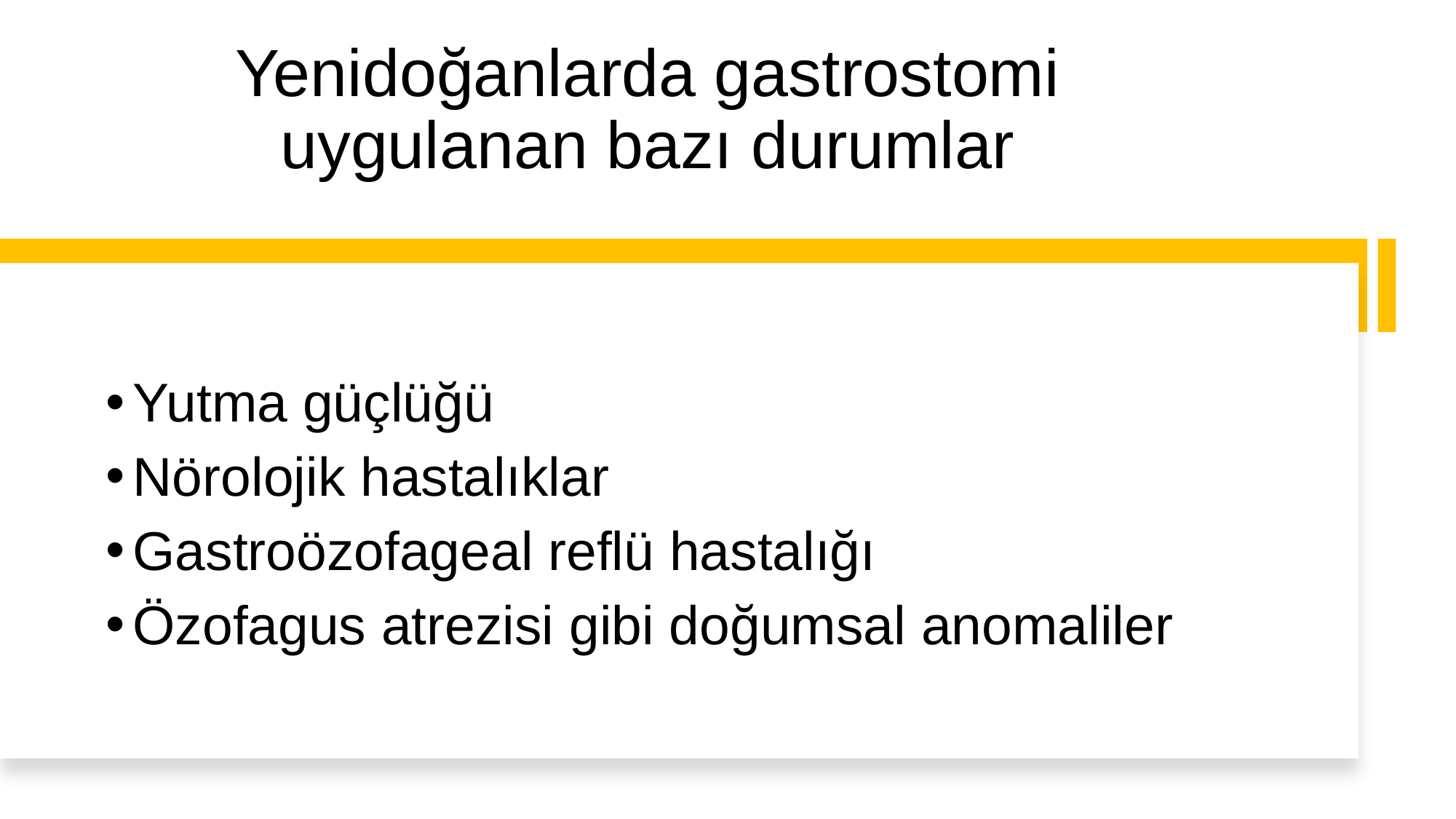

# Yenidoğanlarda gastrostomi uygulanan bazı durumlar

Yutma güçlüğü
Nörolojik hastalıklar
Gastroözofageal reflü hastalığı
Özofagus atrezisi gibi doğumsal anomaliler